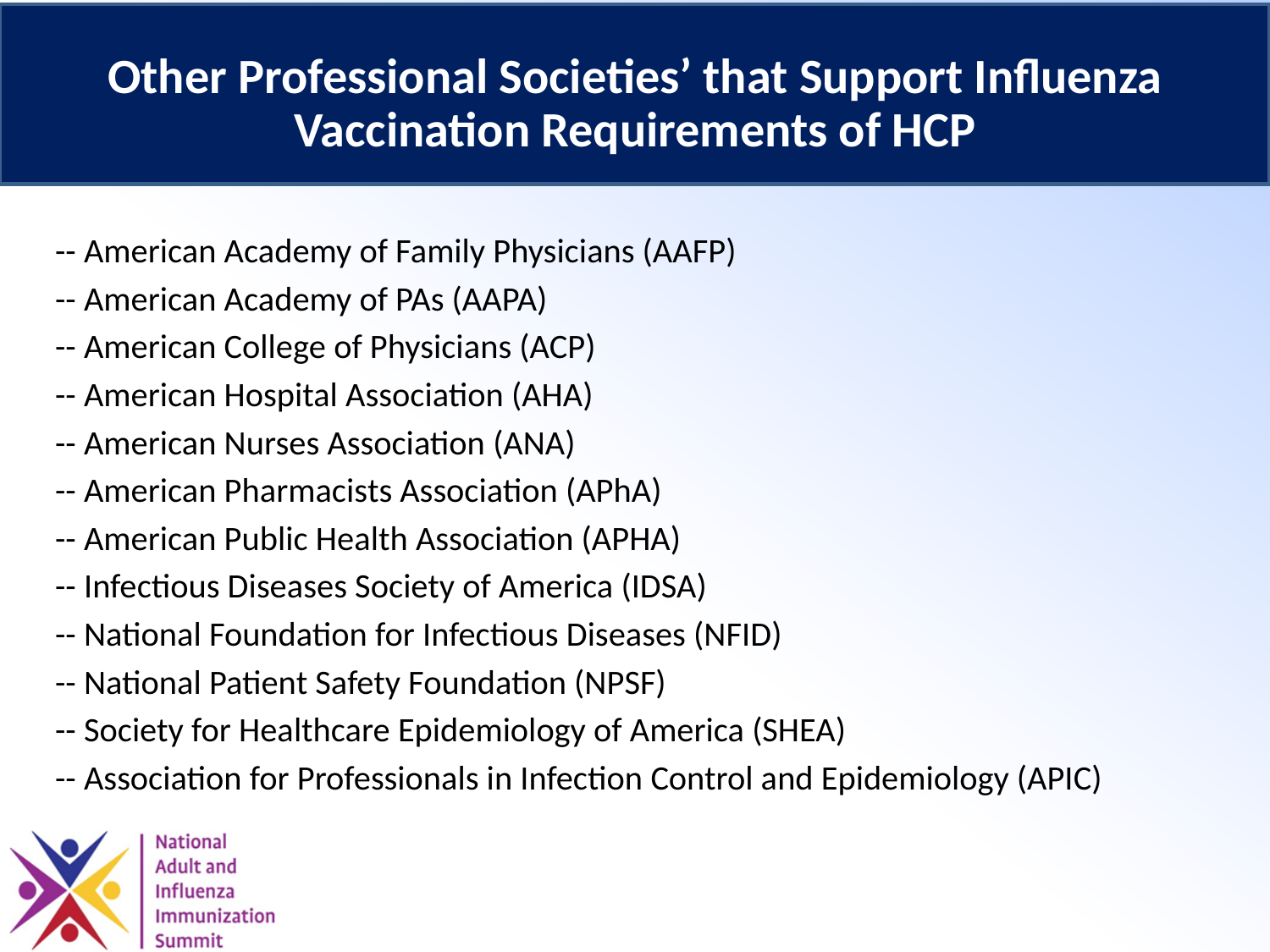

# Other Professional Societies’ that Support Influenza Vaccination Requirements of HCP

-- American Academy of Family Physicians (AAFP)
-- American Academy of PAs (AAPA)
-- American College of Physicians (ACP)
-- American Hospital Association (AHA)
-- American Nurses Association (ANA)
-- American Pharmacists Association (APhA)
-- American Public Health Association (APHA)
-- Infectious Diseases Society of America (IDSA)
-- National Foundation for Infectious Diseases (NFID)
-- National Patient Safety Foundation (NPSF)
-- Society for Healthcare Epidemiology of America (SHEA)
-- Association for Professionals in Infection Control and Epidemiology (APIC)